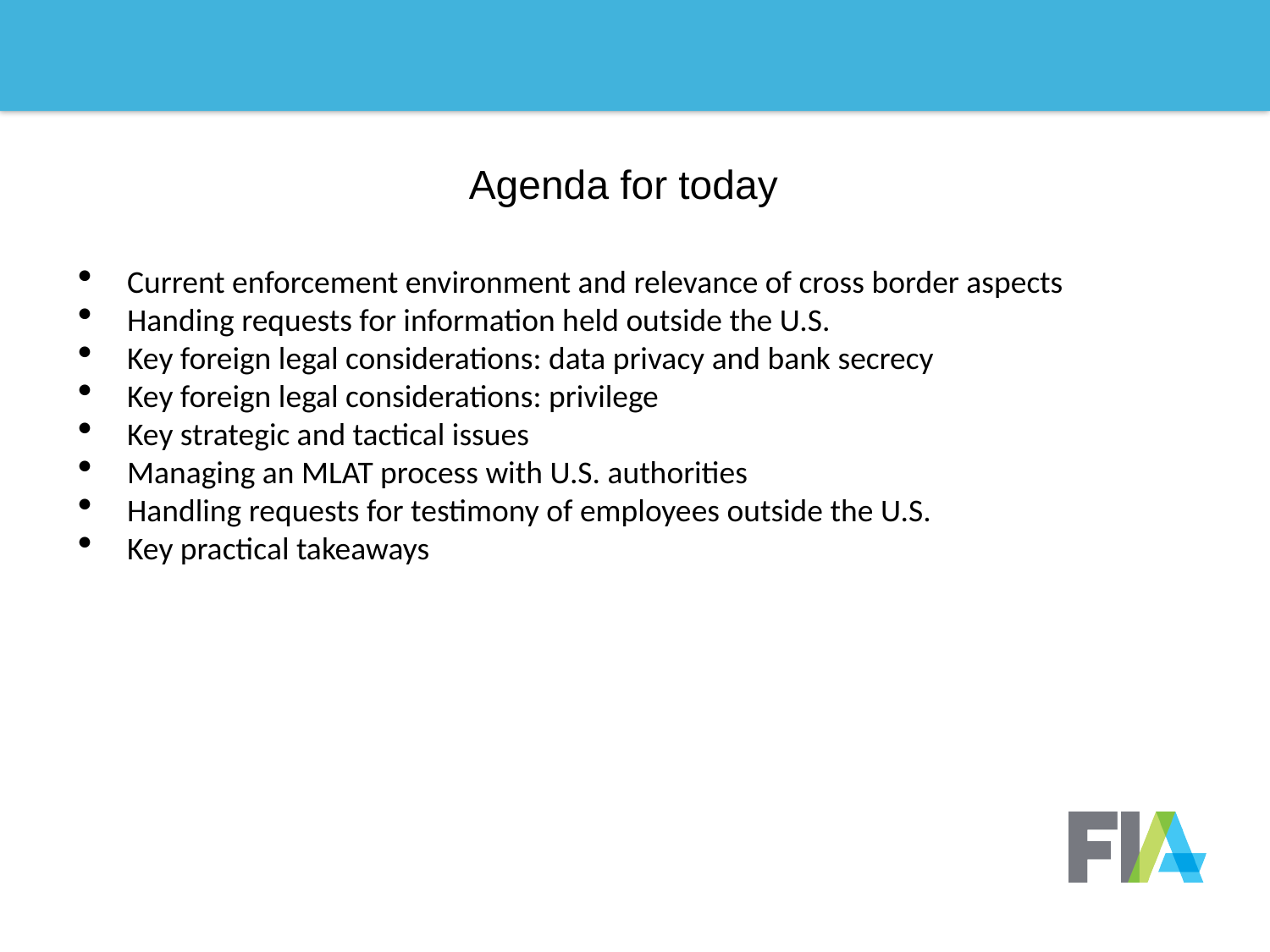

# Agenda for today
Current enforcement environment and relevance of cross border aspects
Handing requests for information held outside the U.S.
Key foreign legal considerations: data privacy and bank secrecy
Key foreign legal considerations: privilege
Key strategic and tactical issues
Managing an MLAT process with U.S. authorities
Handling requests for testimony of employees outside the U.S.
Key practical takeaways